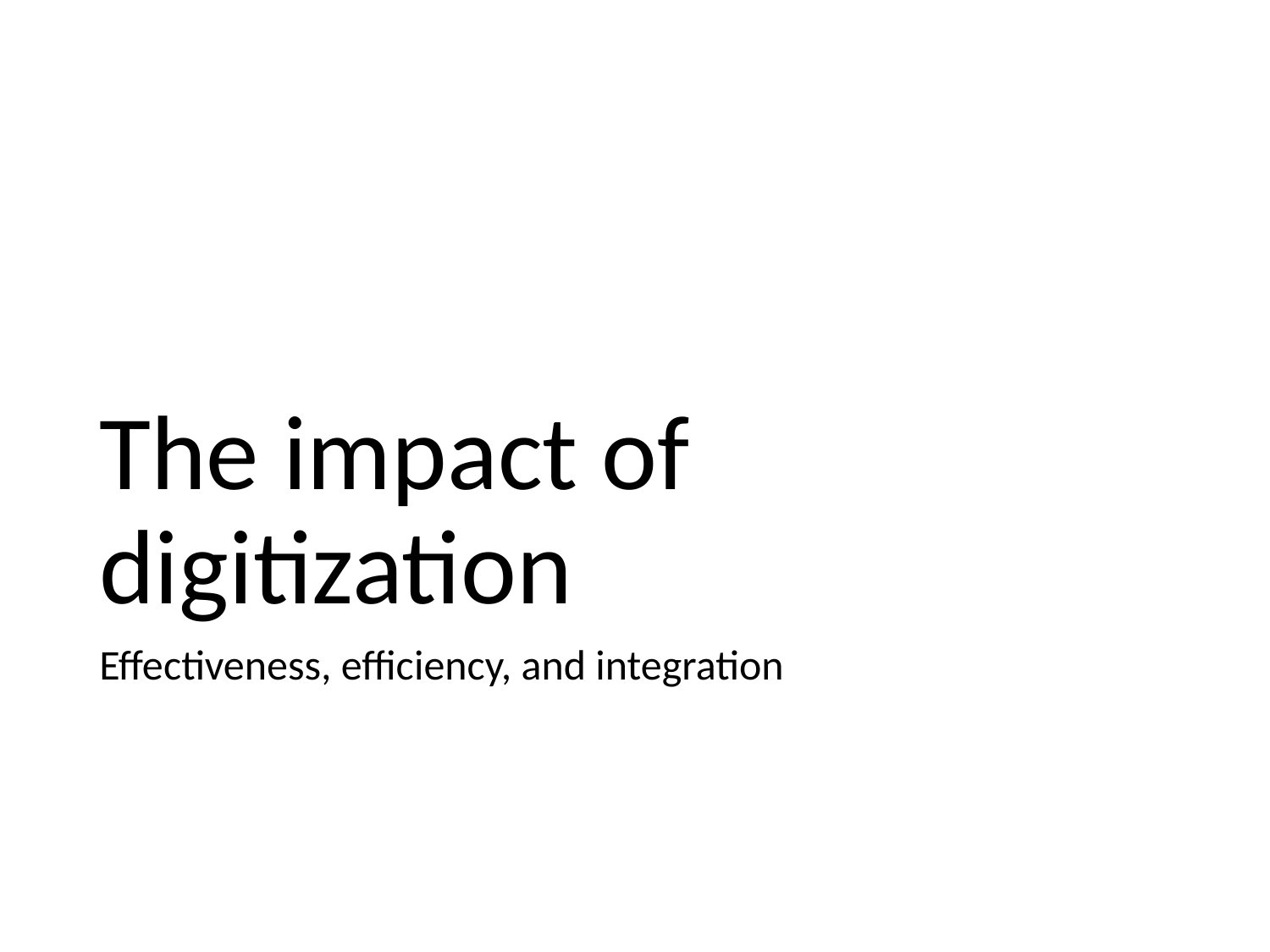

# The impact of digitization
Effectiveness, efficiency, and integration